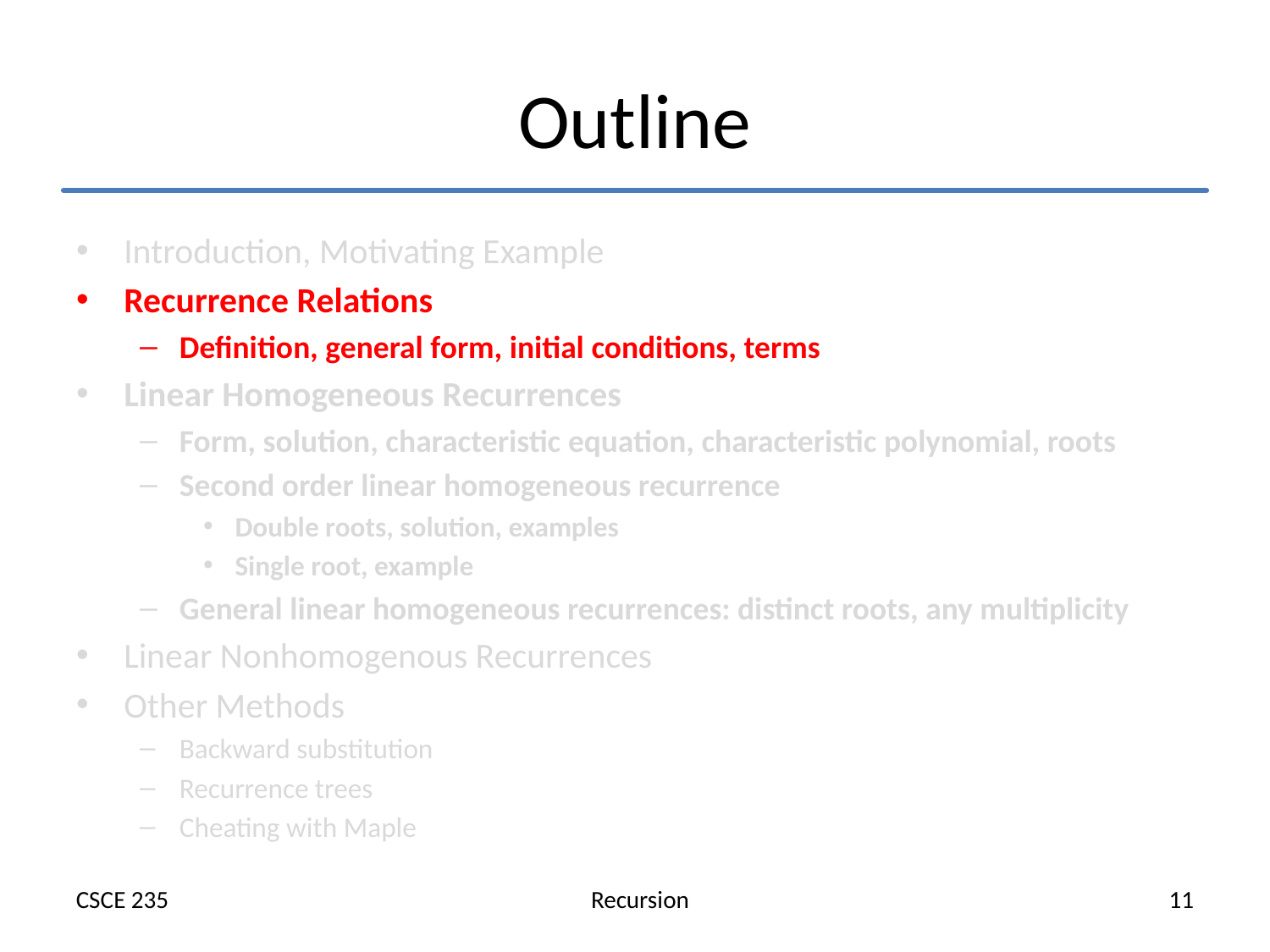

# Outline
Introduction, Motivating Example
Recurrence Relations
Definition, general form, initial conditions, terms
Linear Homogeneous Recurrences
Form, solution, characteristic equation, characteristic polynomial, roots
Second order linear homogeneous recurrence
Double roots, solution, examples
Single root, example
General linear homogeneous recurrences: distinct roots, any multiplicity
Linear Nonhomogenous Recurrences
Other Methods
Backward substitution
Recurrence trees
Cheating with Maple